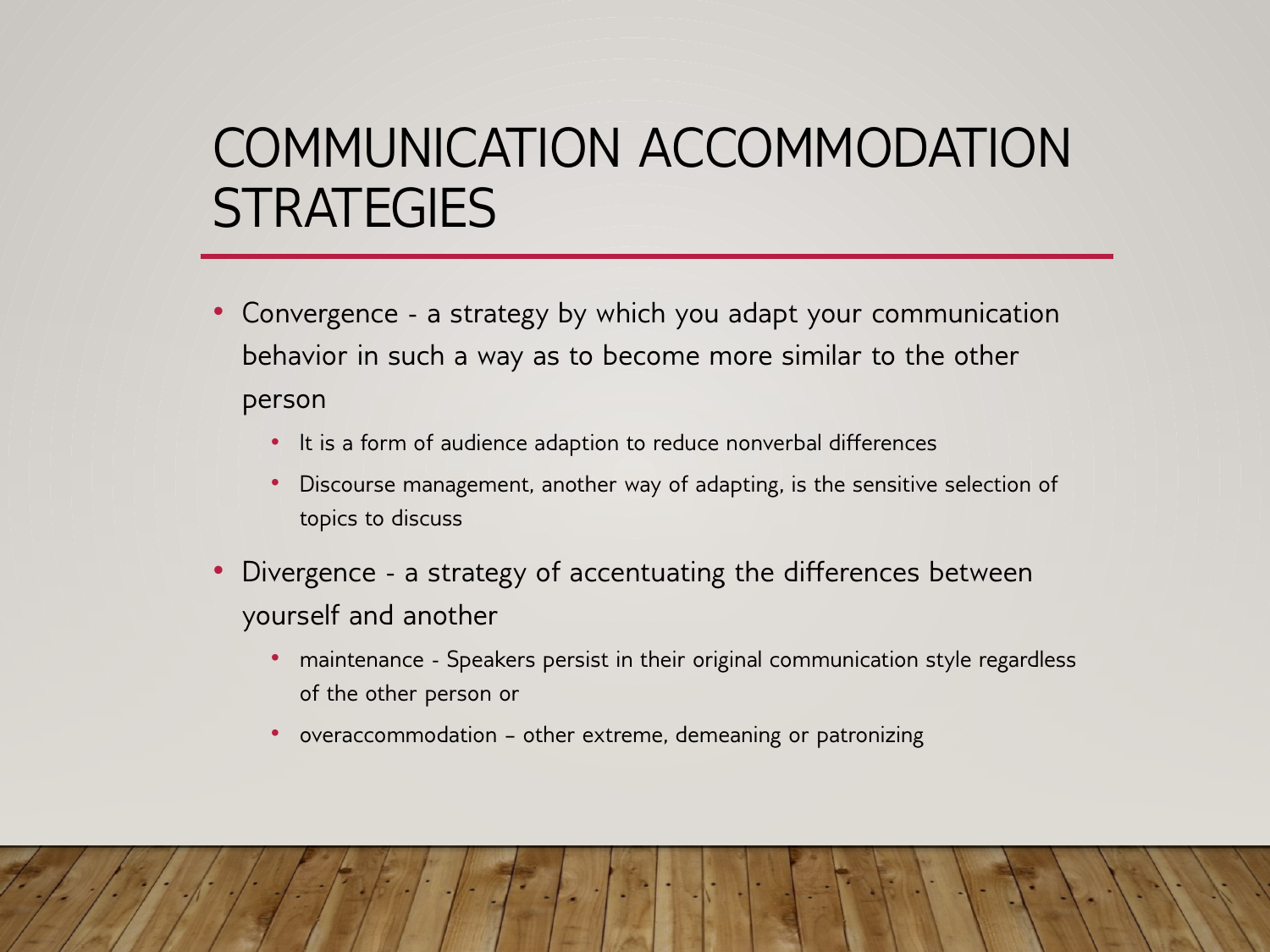

# Communication Accommodation Strategies
Convergence - a strategy by which you adapt your communication behavior in such a way as to become more similar to the other person
It is a form of audience adaption to reduce nonverbal differences
Discourse management, another way of adapting, is the sensitive selection of topics to discuss
Divergence - a strategy of accentuating the differences between yourself and another
maintenance - Speakers persist in their original communication style regardless of the other person or
overaccommodation – other extreme, demeaning or patronizing